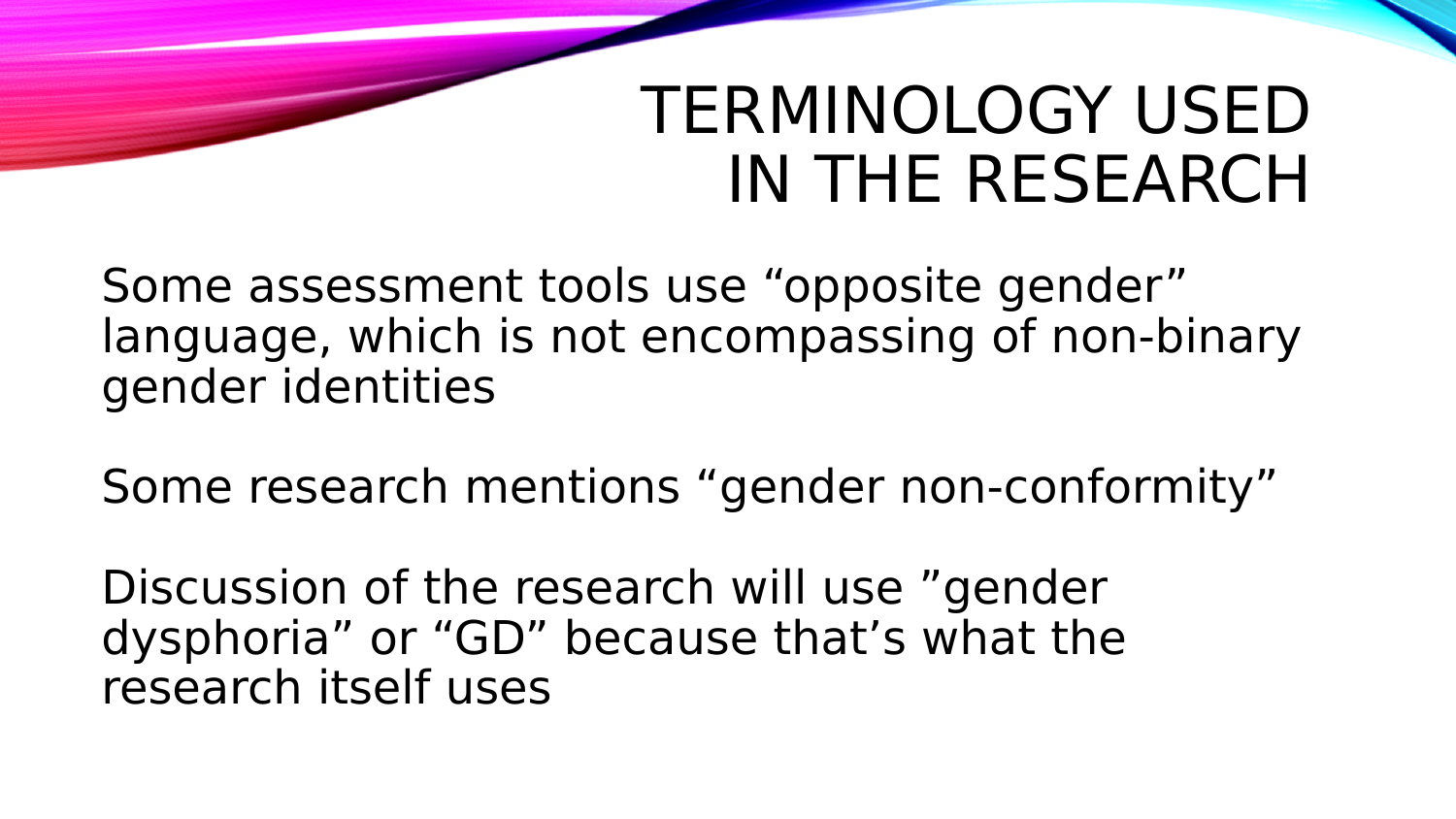

# Terminology used in the research
Some assessment tools use “opposite gender” language, which is not encompassing of non-binary gender identities

Some research mentions “gender non-conformity”

Discussion of the research will use ”gender dysphoria” or “GD” because that’s what the research itself uses